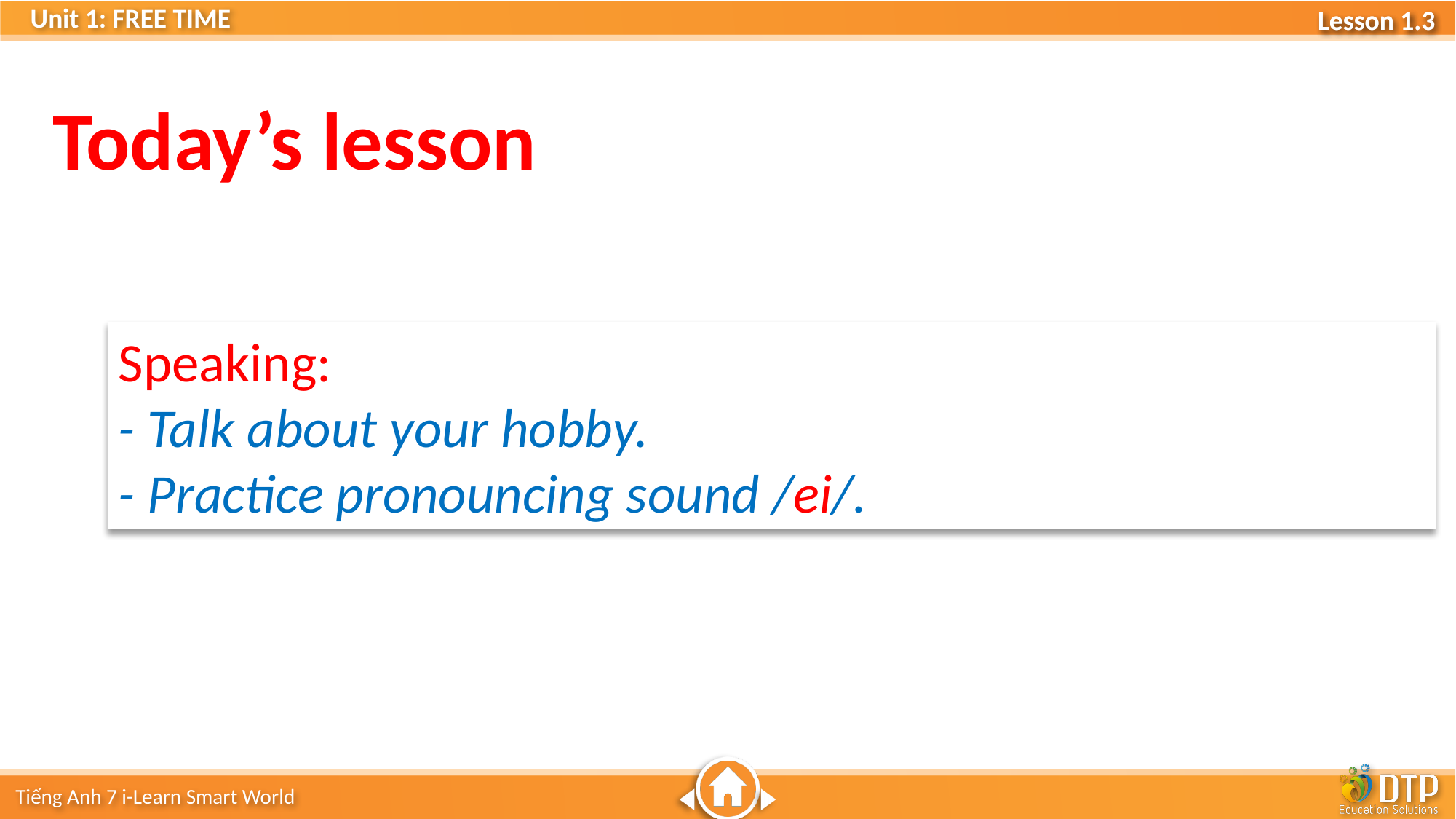

Today’s lesson
Speaking:
- Talk about your hobby.
- Practice pronouncing sound /ei/.